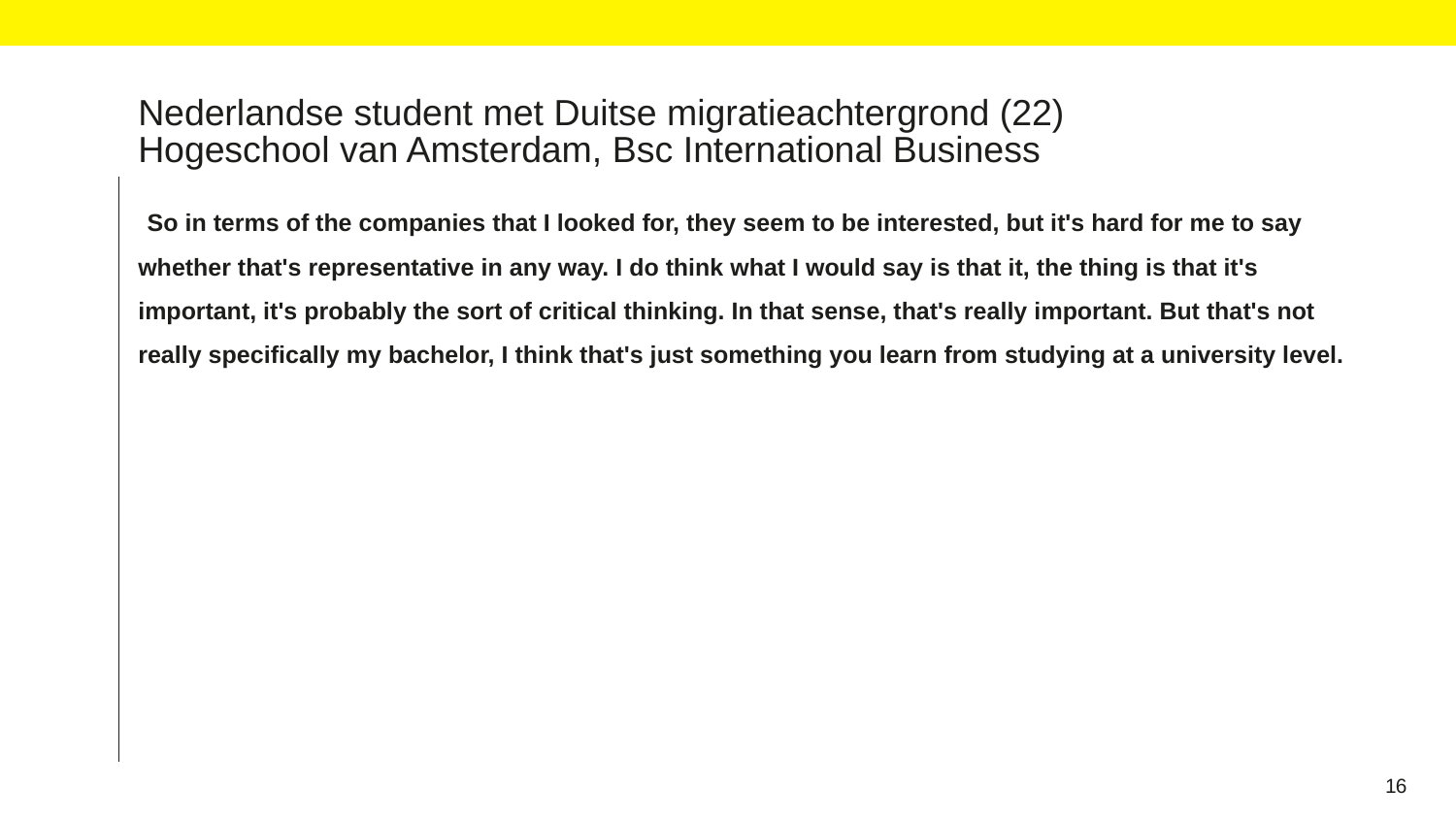

#
Nederlandse student met Duitse migratieachtergrond (22)
Hogeschool van Amsterdam, Bsc International Business

 So in terms of the companies that I looked for, they seem to be interested, but it's hard for me to say whether that's representative in any way. I do think what I would say is that it, the thing is that it's important, it's probably the sort of critical thinking. In that sense, that's really important. But that's not really specifically my bachelor, I think that's just something you learn from studying at a university level.
16